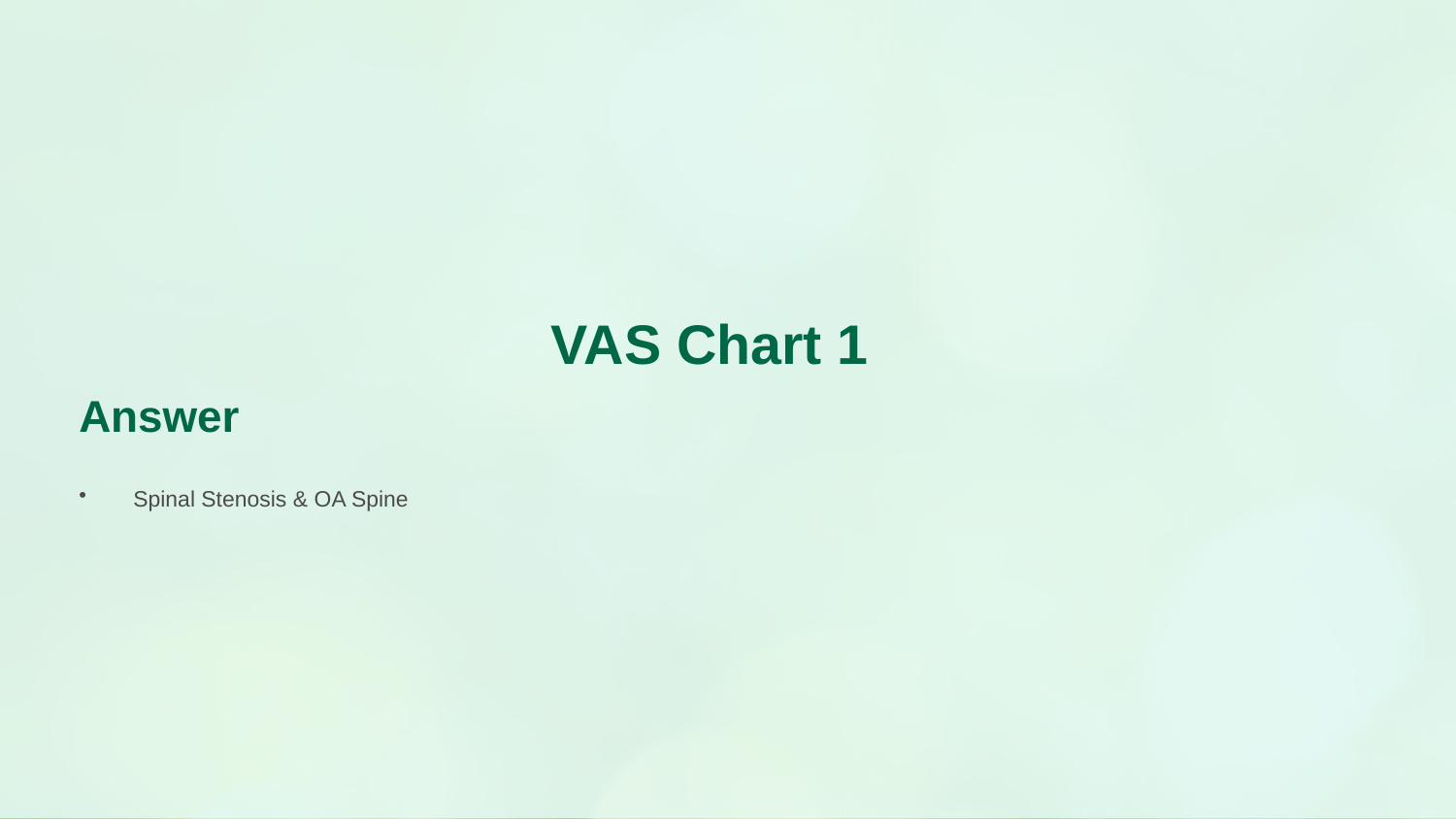

VAS Chart 1
Answer
Spinal Stenosis & OA Spine